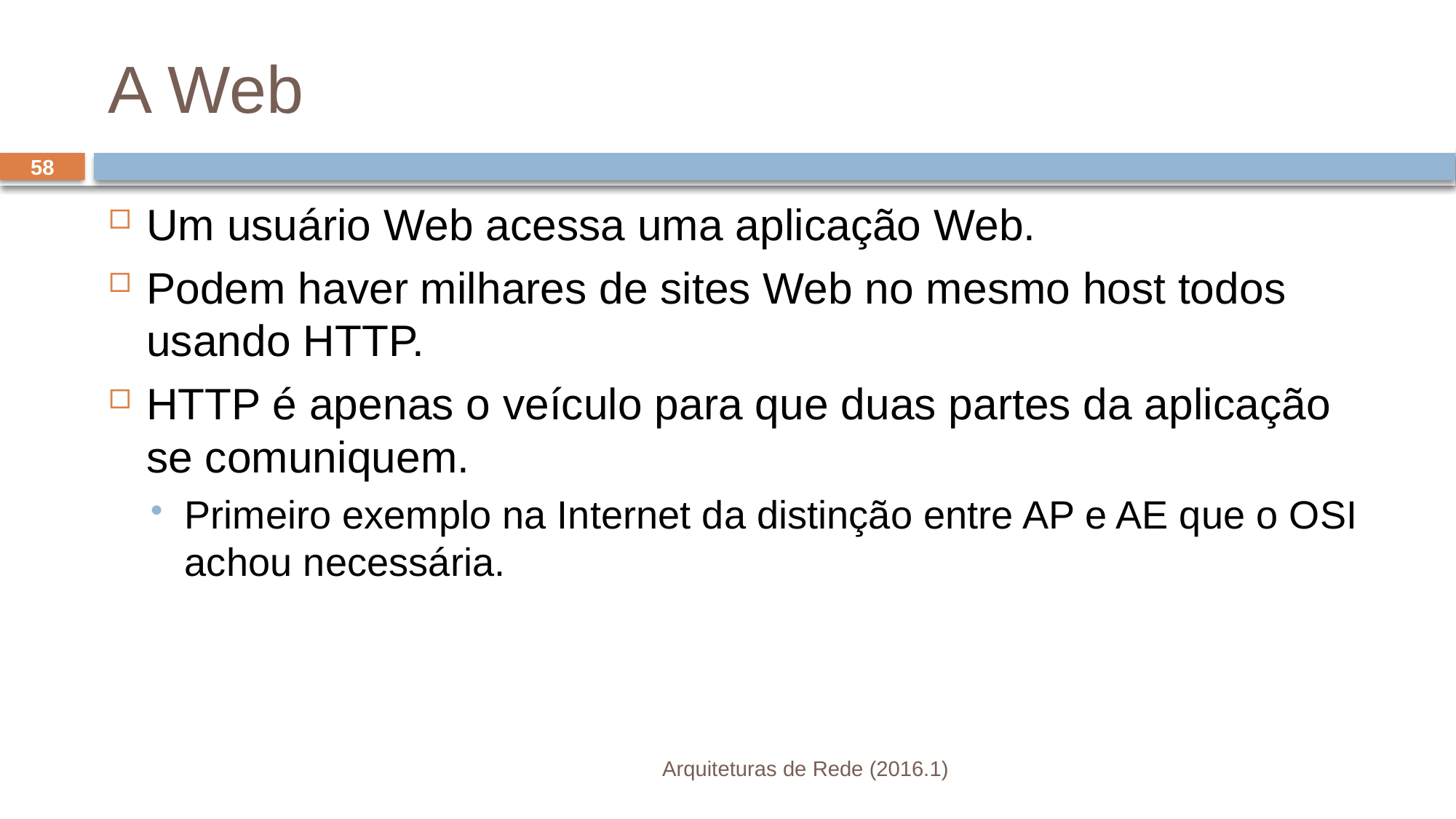

# A Web
58
Um usuário Web acessa uma aplicação Web.
Podem haver milhares de sites Web no mesmo host todos usando HTTP.
HTTP é apenas o veículo para que duas partes da aplicação se comuniquem.
Primeiro exemplo na Internet da distinção entre AP e AE que o OSI achou necessária.
Arquiteturas de Rede (2016.1)